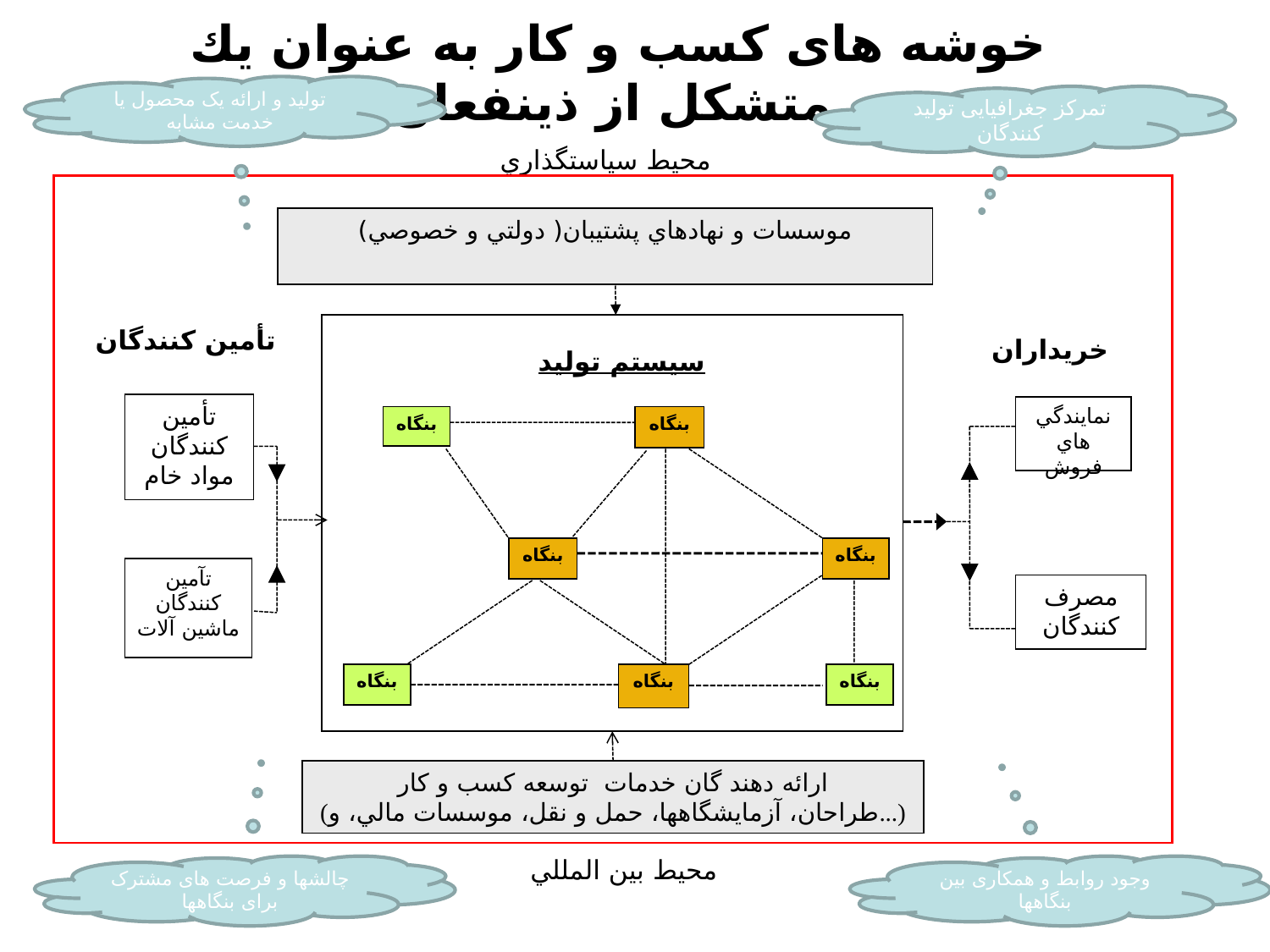

خوشه های کسب و کار به عنوان يك سيستم متشکل از ذینفعان مختلف
تولید و ارائه یک محصول یا خدمت مشابه
تمرکز جغرافیایی تولید کنندگان
محيط سياستگذاري

موسسات و نهادهاي پشتيبان( دولتي و خصوصي)

تأمین کنندگان
خریداران
سيستم توليد
تأمين كنندگان مواد خام
نمايندگي هاي فروش
بنگاه
بنگاه
بنگاه
بنگاه
بنگاه
بنگاه
بنگاه

تآمين كنندگان ماشين آلات
مصرف كنندگان
ارائه دهند گان خدمات  توسعه كسب و كار
(طراحان، آزمايشگاهها، حمل و نقل، موسسات مالي، و...)
محيط بين المللي

چالشها و فرصت های مشترک برای بنگاهها
وجود روابط و همکاری بین بنگاهها